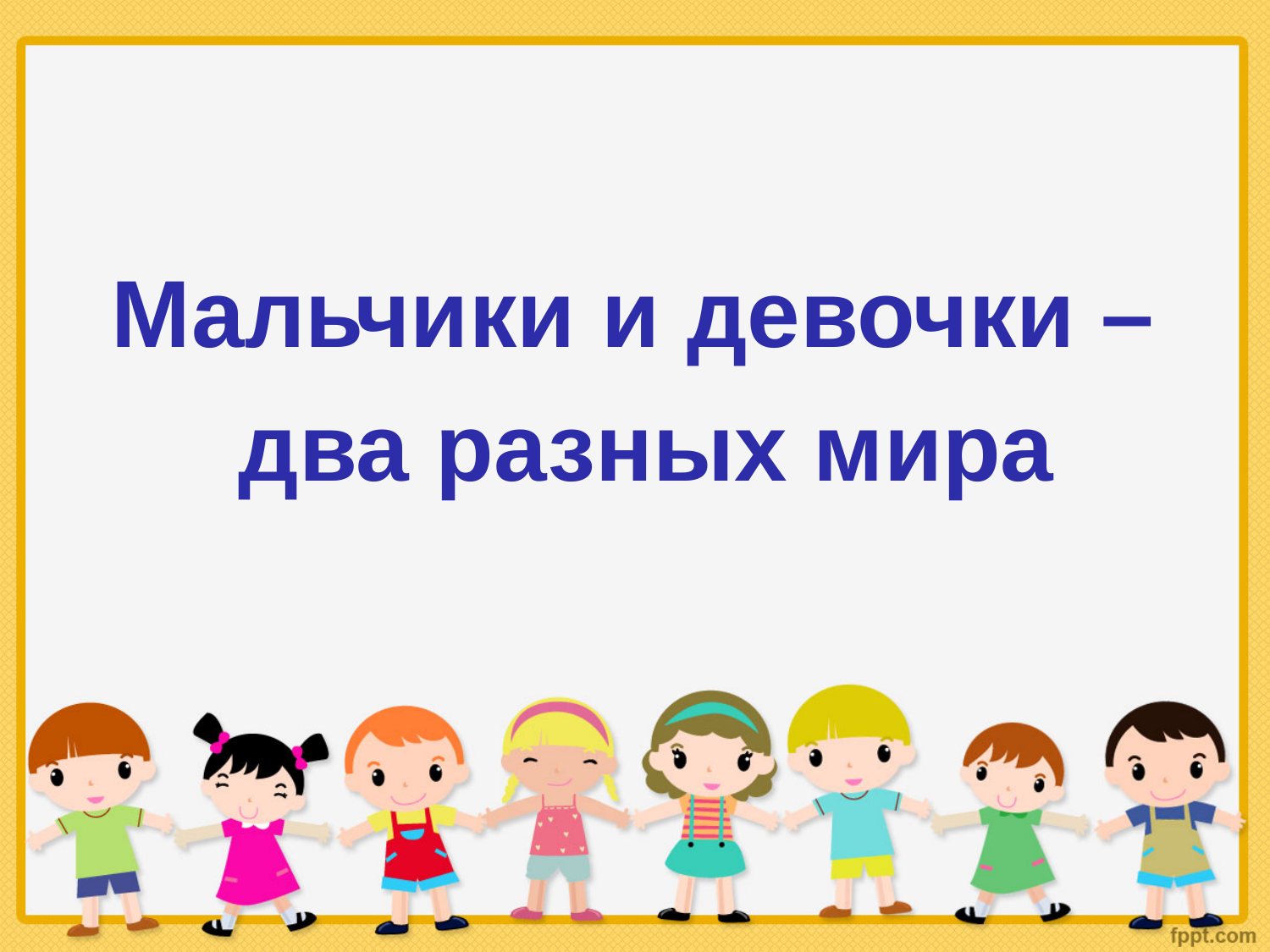

Мальчики и девочки –
два разных мира